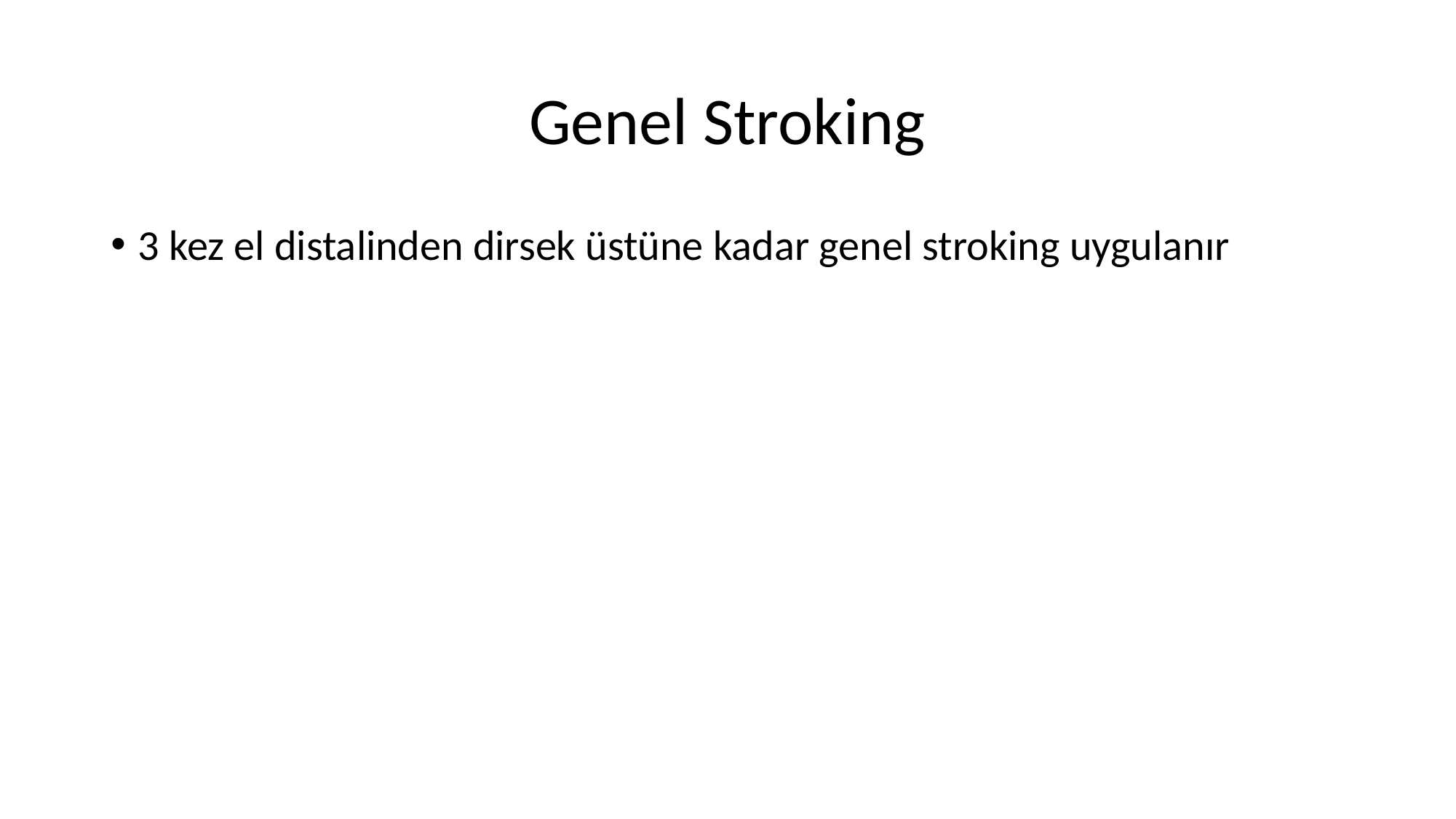

# Genel Stroking
3 kez el distalinden dirsek üstüne kadar genel stroking uygulanır